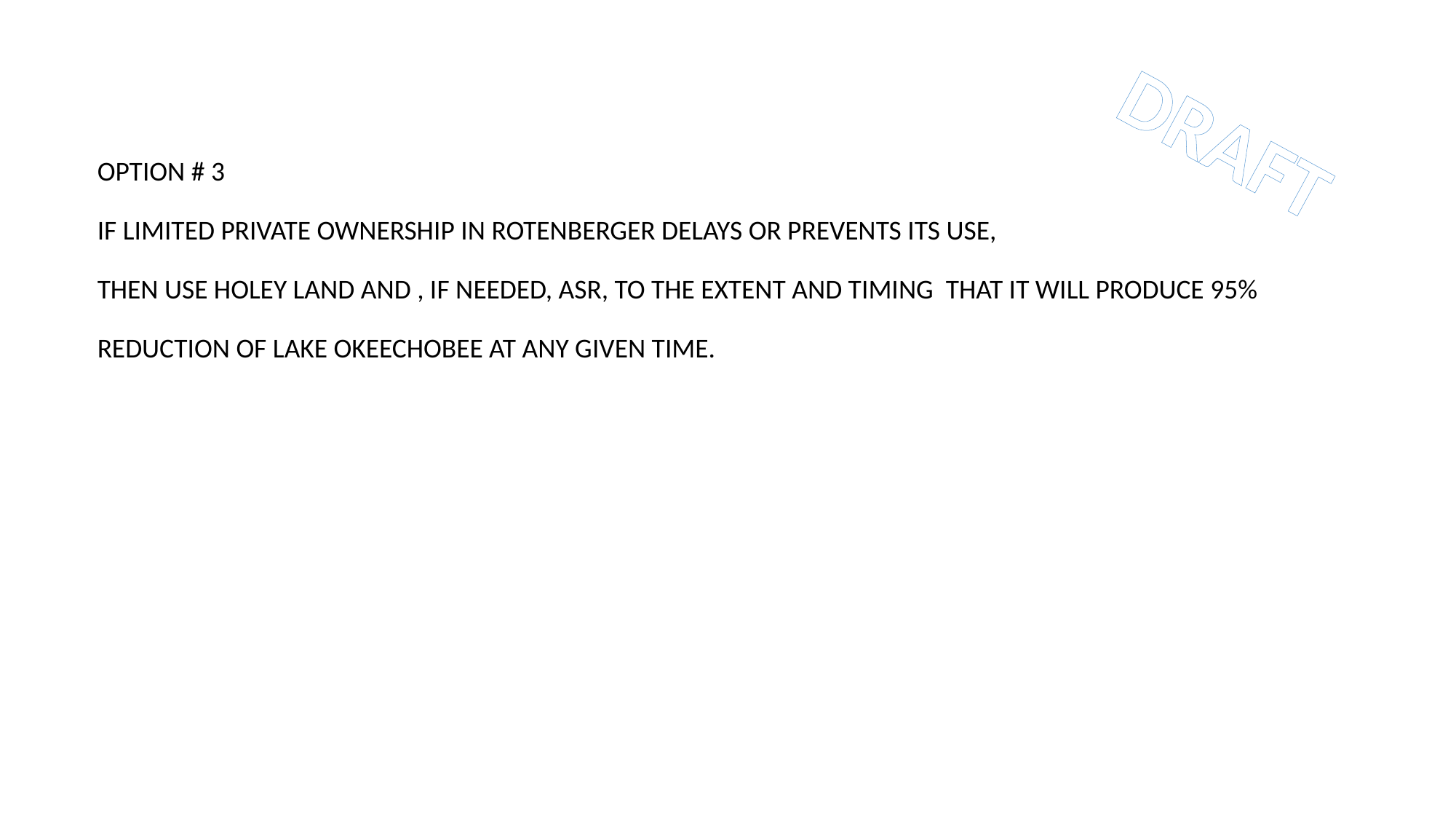

DRAFT
# OPTION # 3 IF LIMITED PRIVATE OWNERSHIP IN ROTENBERGER DELAYS OR PREVENTS ITS USE, THEN USE HOLEY LAND AND , IF NEEDED, ASR, TO THE EXTENT AND TIMING  THAT IT WILL PRODUCE 95% REDUCTION OF LAKE OKEECHOBEE AT ANY GIVEN TIME.